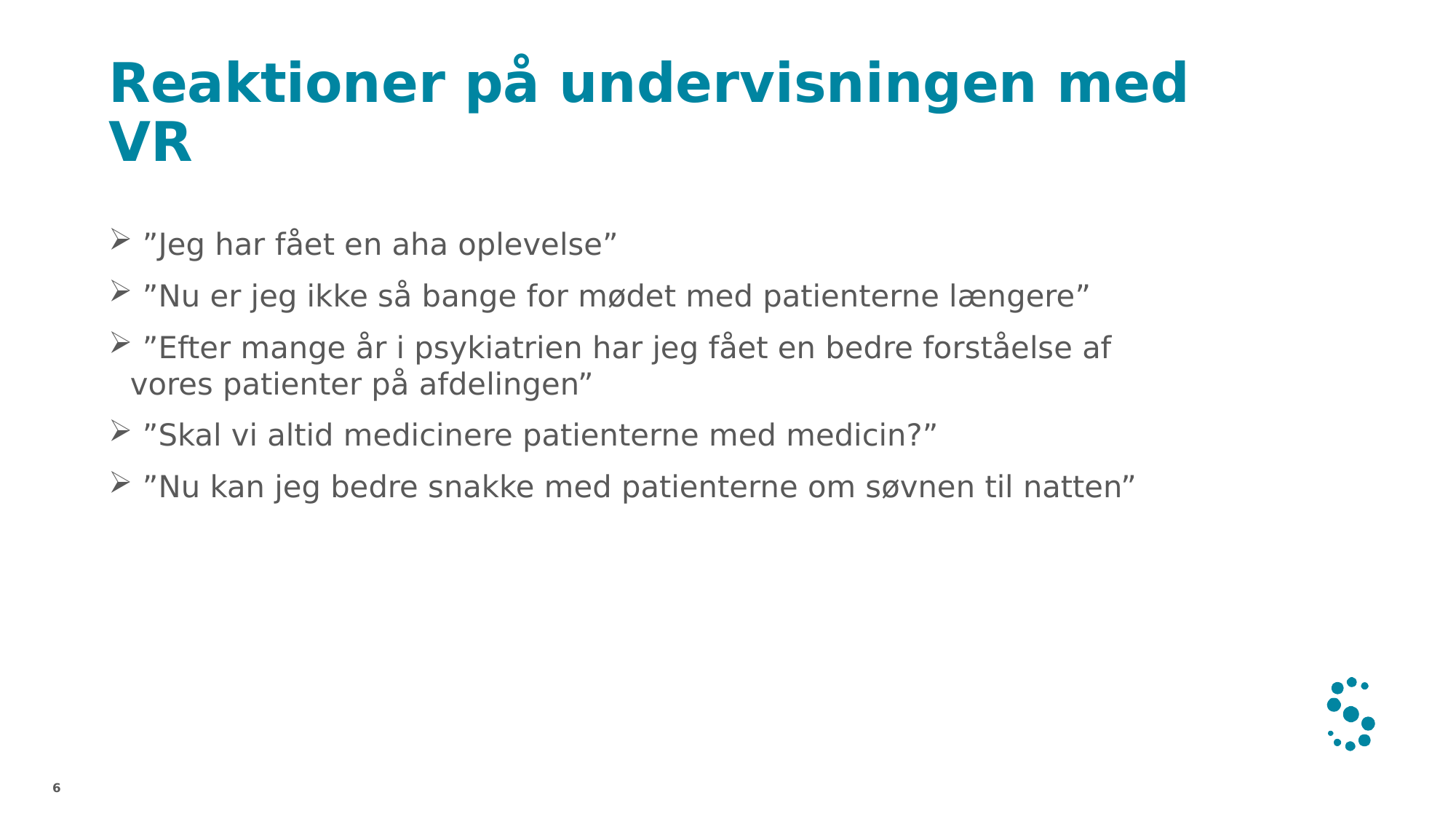

# Reaktioner på undervisningen med VR
 ”Jeg har fået en aha oplevelse”
 ”Nu er jeg ikke så bange for mødet med patienterne længere”
 ”Efter mange år i psykiatrien har jeg fået en bedre forståelse af   vores patienter på afdelingen”
 ”Skal vi altid medicinere patienterne med medicin?”
 ”Nu kan jeg bedre snakke med patienterne om søvnen til natten”
6